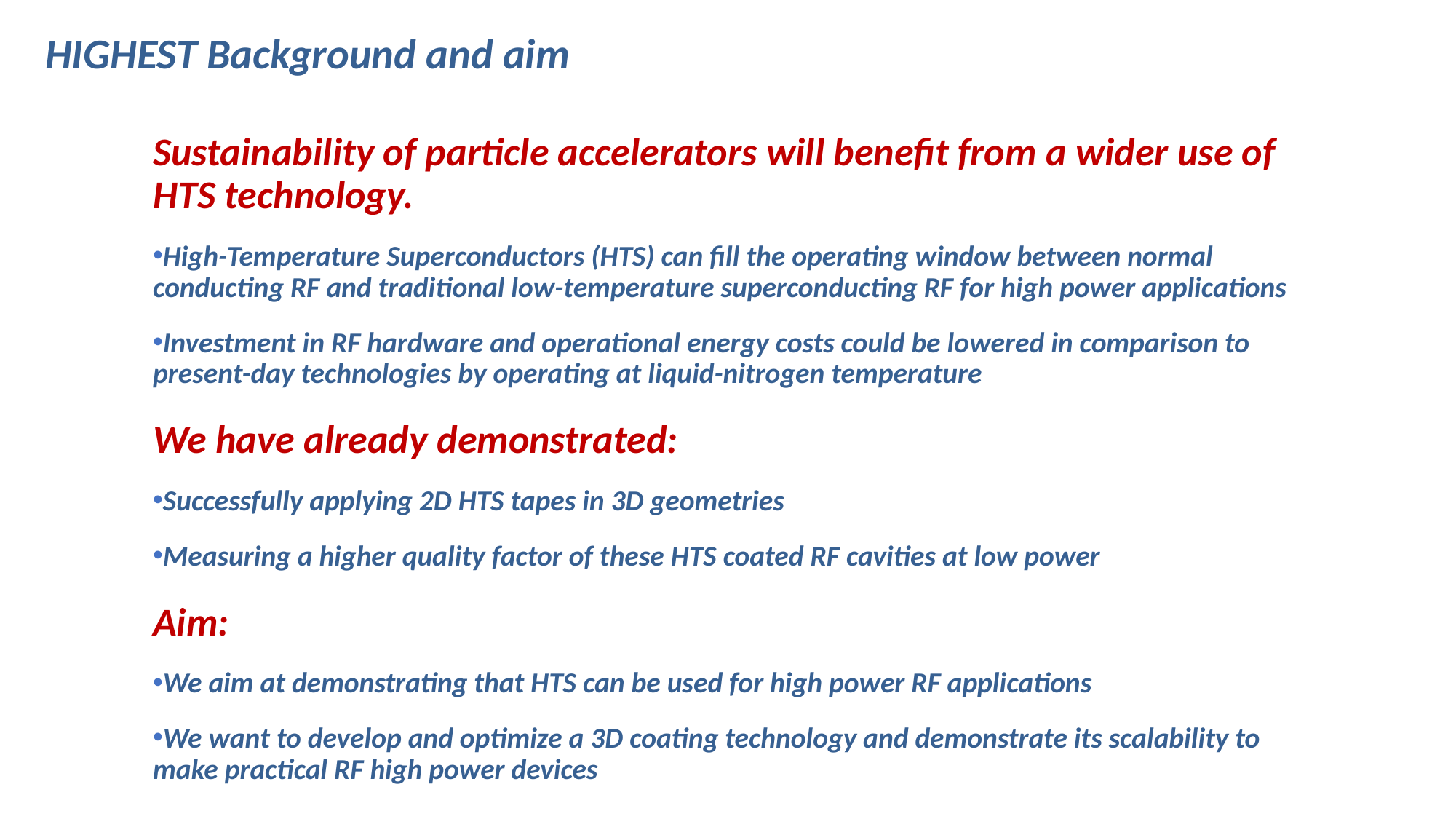

HIGHEST Background and aim
Sustainability of particle accelerators will benefit from a wider use of HTS technology.
High-Temperature Superconductors (HTS) can fill the operating window between normal conducting RF and traditional low-temperature superconducting RF for high power applications
Investment in RF hardware and operational energy costs could be lowered in comparison to present-day technologies by operating at liquid-nitrogen temperature
We have already demonstrated:
Successfully applying 2D HTS tapes in 3D geometries
Measuring a higher quality factor of these HTS coated RF cavities at low power
Aim:
We aim at demonstrating that HTS can be used for high power RF applications
We want to develop and optimize a 3D coating technology and demonstrate its scalability to make practical RF high power devices